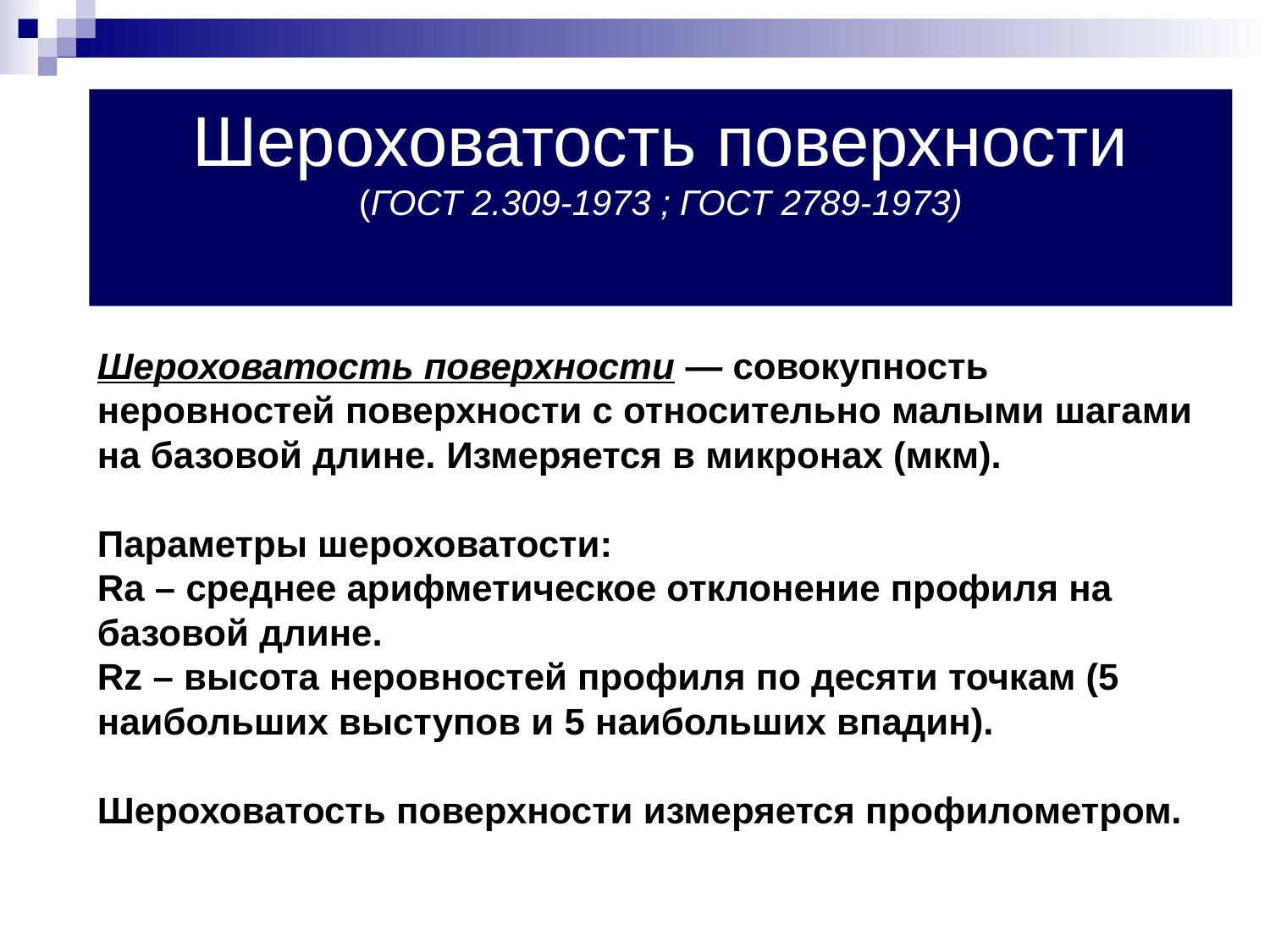

Шероховатость поверхности
(ГОСТ 2.309-1973 ; ГОСТ 2789-1973)

Шероховатость поверхности — совокупность неровностей поверхности с относительно малыми шагами на базовой длине. Измеряется в микронах (мкм).

Параметры шероховатости:
Ra – среднее арифметическое отклонение профиля на базовой длине.
Rz – высота неровностей профиля по десяти точкам (5 наибольших выступов и 5 наибольших впадин).

Шероховатость поверхности измеряется профилометром.